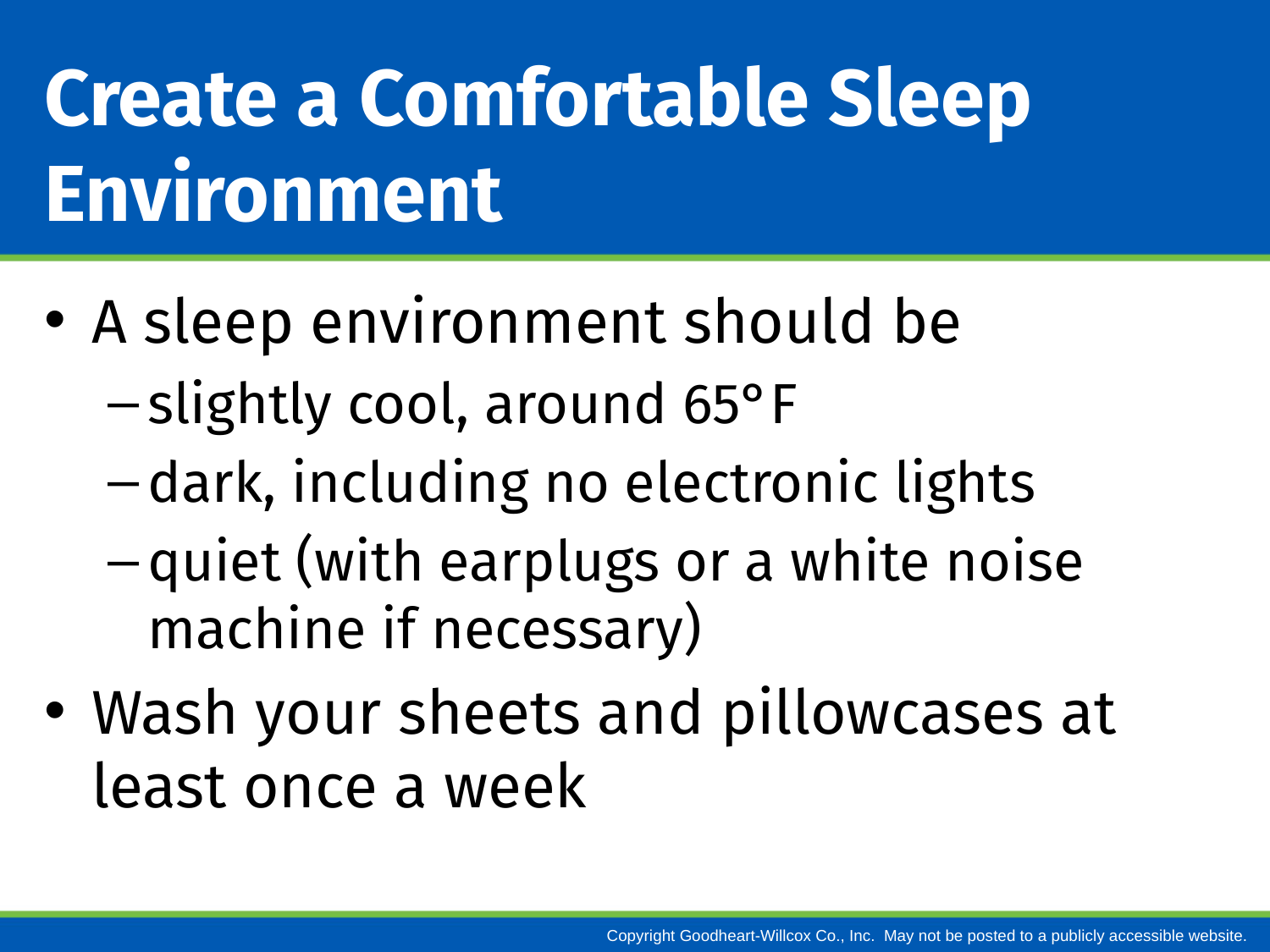

# Create a Comfortable Sleep Environment
A sleep environment should be
slightly cool, around 65°F
dark, including no electronic lights
quiet (with earplugs or a white noise machine if necessary)
Wash your sheets and pillowcases at least once a week